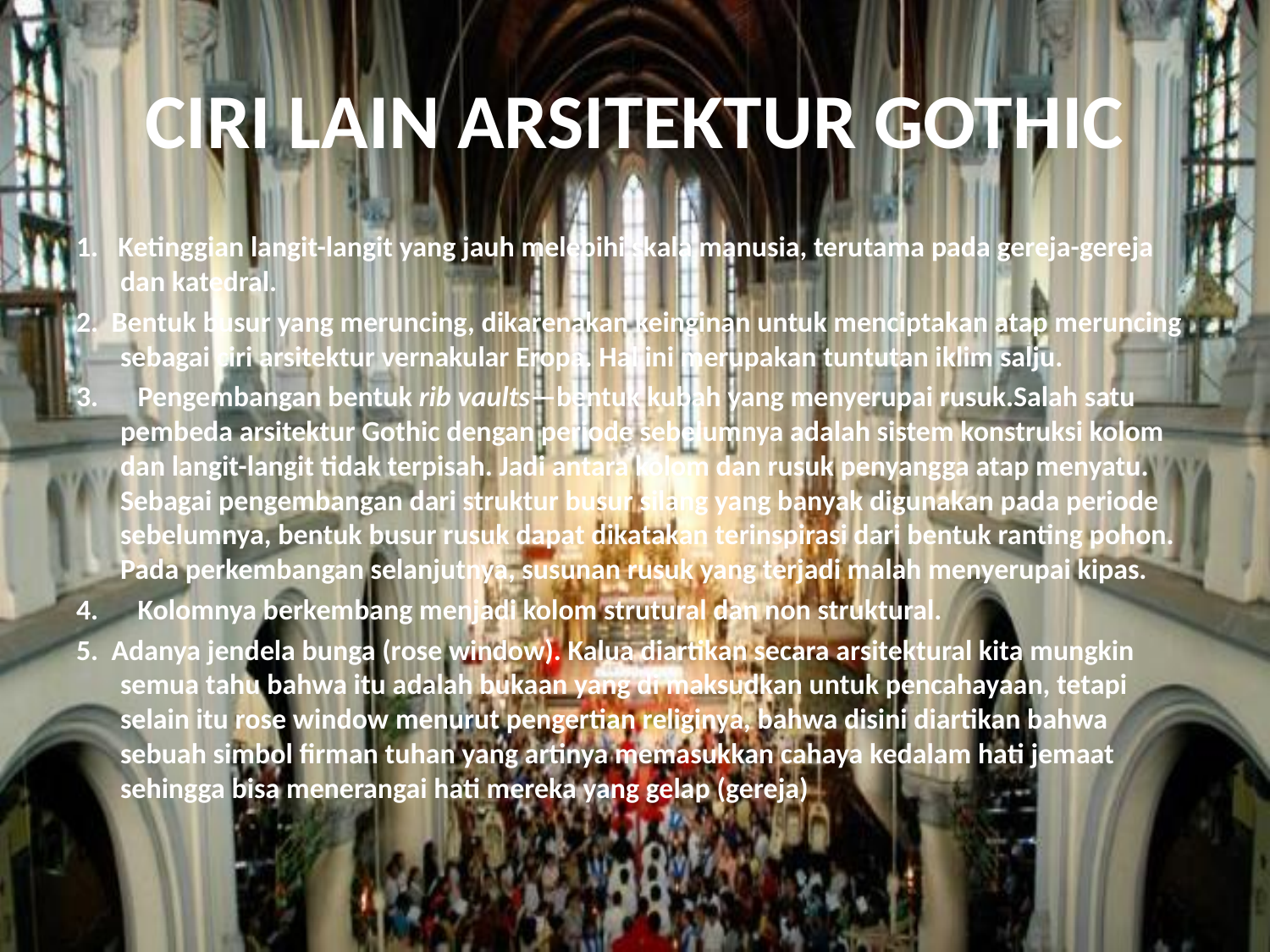

# CIRI LAIN ARSITEKTUR GOTHIC
1.   Ketinggian langit-langit yang jauh melebihi skala manusia, terutama pada gereja-gereja dan katedral.
2.  Bentuk busur yang meruncing, dikarenakan keinginan untuk menciptakan atap meruncing sebagai ciri arsitektur vernakular Eropa. Hal ini merupakan tuntutan iklim salju.
3.      Pengembangan bentuk rib vaults—bentuk kubah yang menyerupai rusuk.Salah satu pembeda arsitektur Gothic dengan periode sebelumnya adalah sistem konstruksi kolom dan langit-langit tidak terpisah. Jadi antara kolom dan rusuk penyangga atap menyatu. Sebagai pengembangan dari struktur busur silang yang banyak digunakan pada periode sebelumnya, bentuk busur rusuk dapat dikatakan terinspirasi dari bentuk ranting pohon. Pada perkembangan selanjutnya, susunan rusuk yang terjadi malah menyerupai kipas.
4.      Kolomnya berkembang menjadi kolom strutural dan non struktural.
5.  Adanya jendela bunga (rose window). Kalua diartikan secara arsitektural kita mungkin semua tahu bahwa itu adalah bukaan yang di maksudkan untuk pencahayaan, tetapi selain itu rose window menurut pengertian religinya, bahwa disini diartikan bahwa sebuah simbol firman tuhan yang artinya memasukkan cahaya kedalam hati jemaat sehingga bisa menerangai hati mereka yang gelap (gereja)